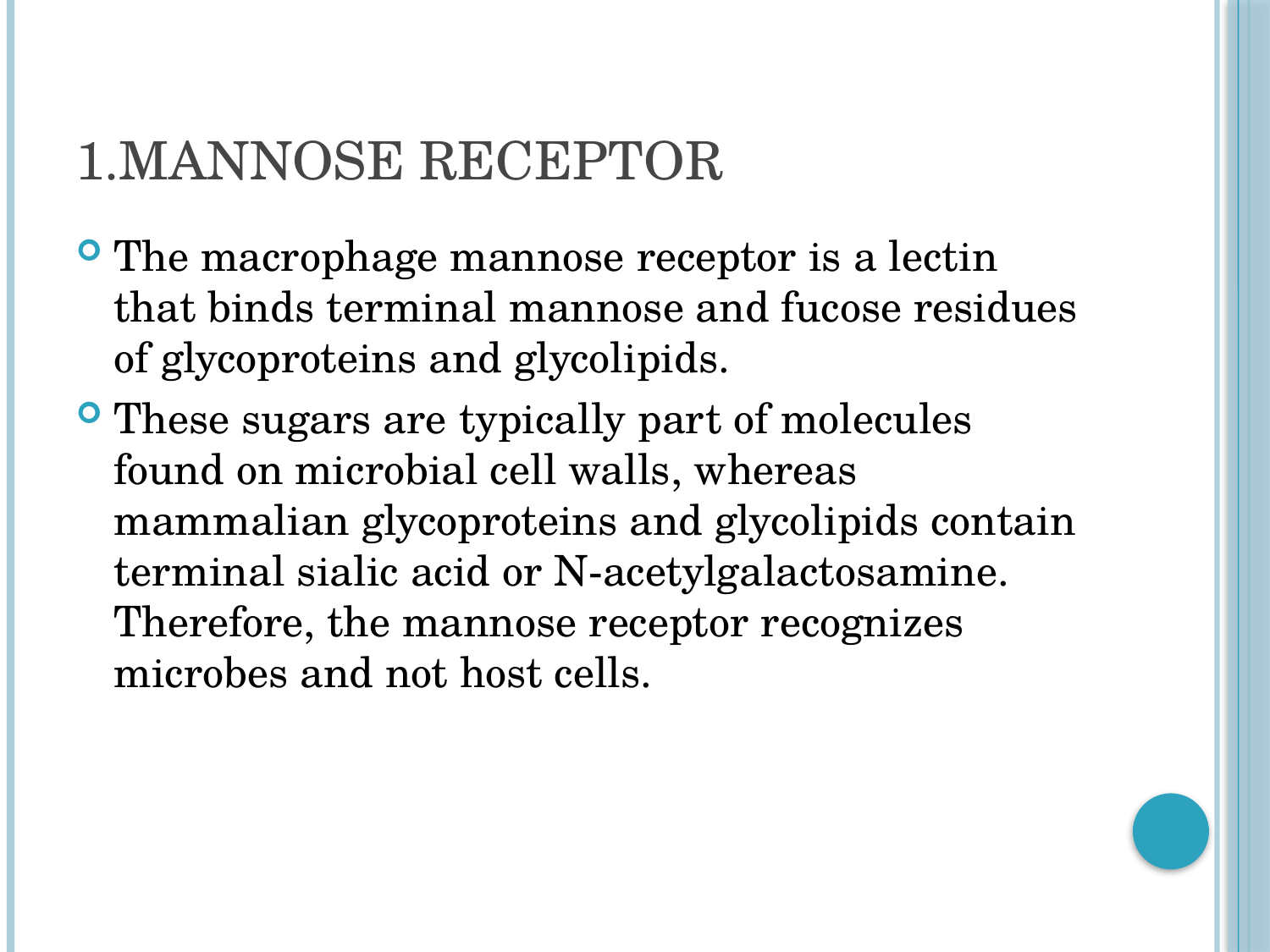

# 1.mannose receptor
The macrophage mannose receptor is a lectin that binds terminal mannose and fucose residues of glycoproteins and glycolipids.
These sugars are typically part of molecules found on microbial cell walls, whereas mammalian glycoproteins and glycolipids contain terminal sialic acid or N-acetylgalactosamine. Therefore, the mannose receptor recognizes microbes and not host cells.